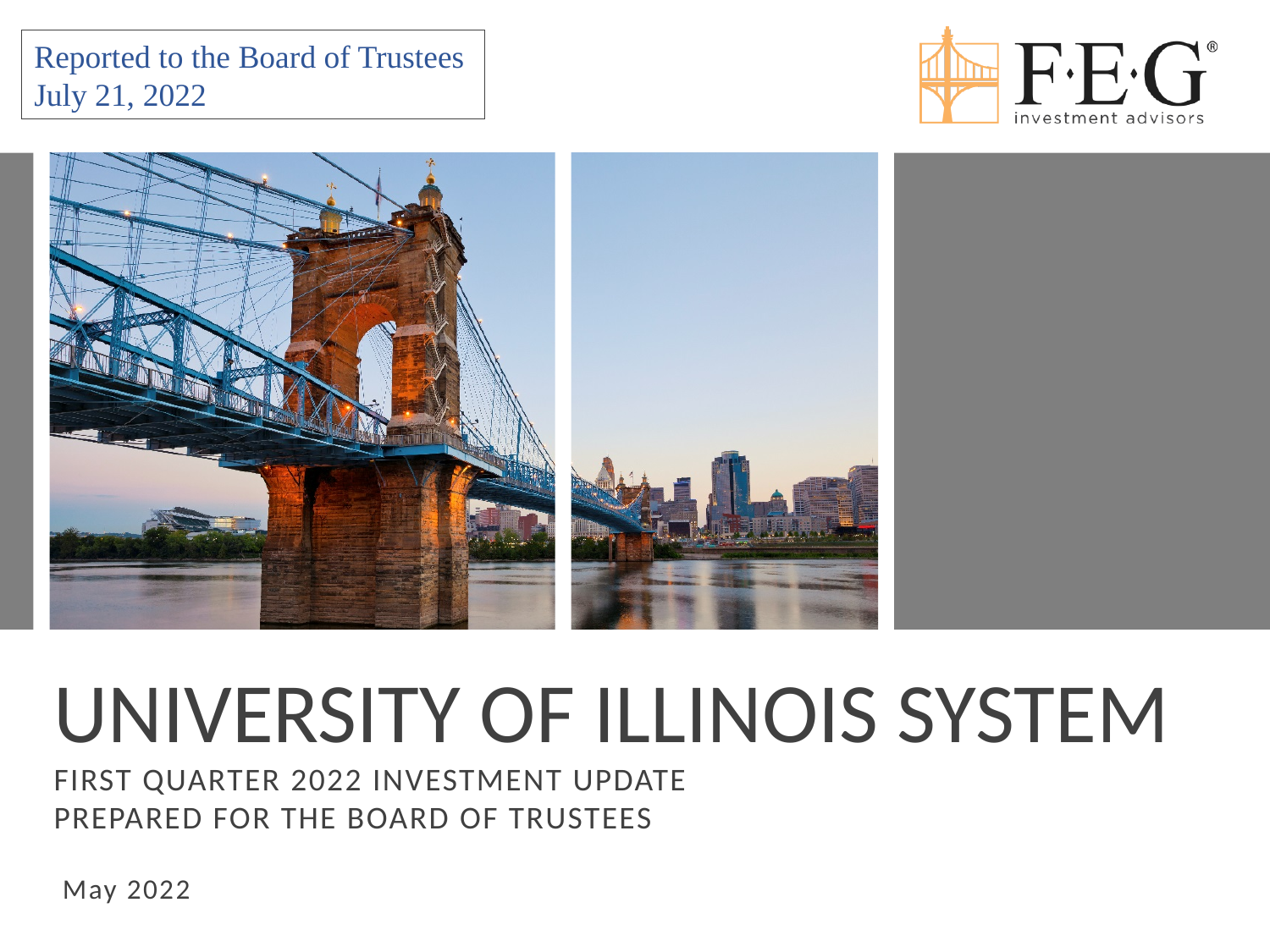

Reported to the Board of Trustees
July 21, 2022
UNIVERSITY OF ILLINOIS SYSTEM
First Quarter 2022 Investment Update
Prepared for the Board of Trustees

May 2022